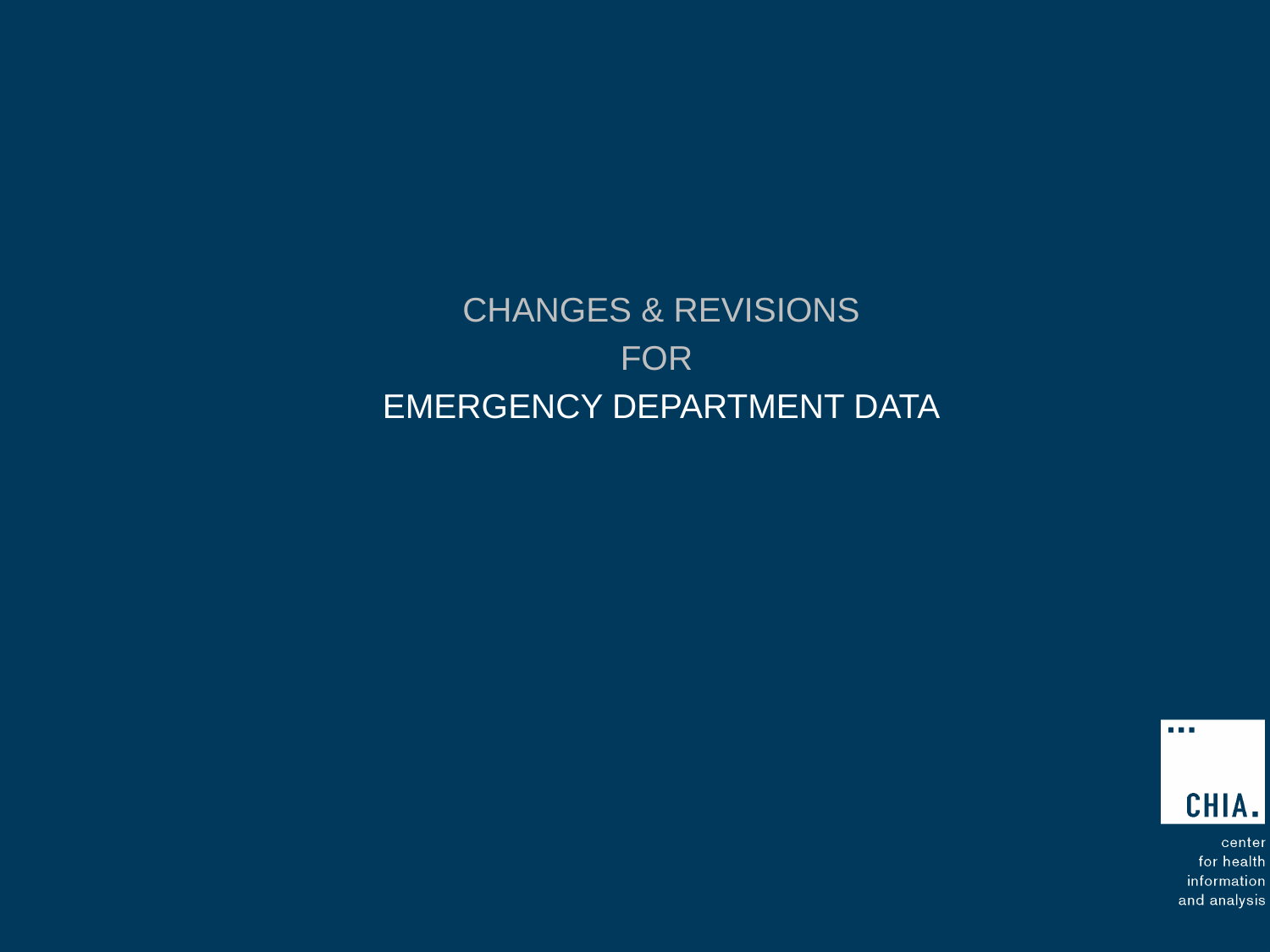

Changes & Revisions
For
Emergency DEPARTMENT DATA